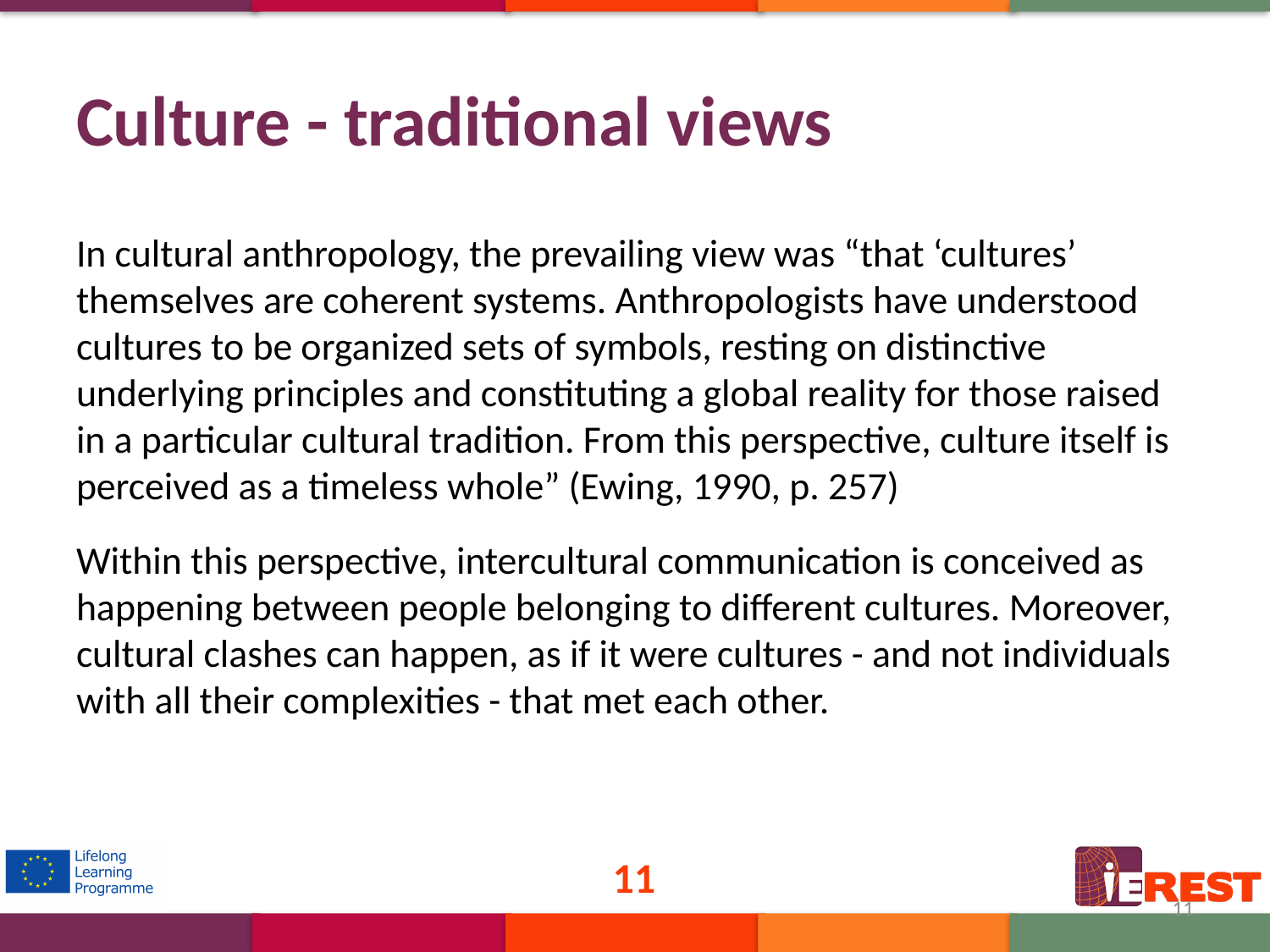

# Culture - traditional views
In cultural anthropology, the prevailing view was “that ‘cultures’ themselves are coherent systems. Anthropologists have understood cultures to be organized sets of symbols, resting on distinctive underlying principles and constituting a global reality for those raised in a particular cultural tradition. From this perspective, culture itself is perceived as a timeless whole” (Ewing, 1990, p. 257)

Within this perspective, intercultural communication is conceived as happening between people belonging to different cultures. Moreover, cultural clashes can happen, as if it were cultures - and not individuals with all their complexities - that met each other.
11
11